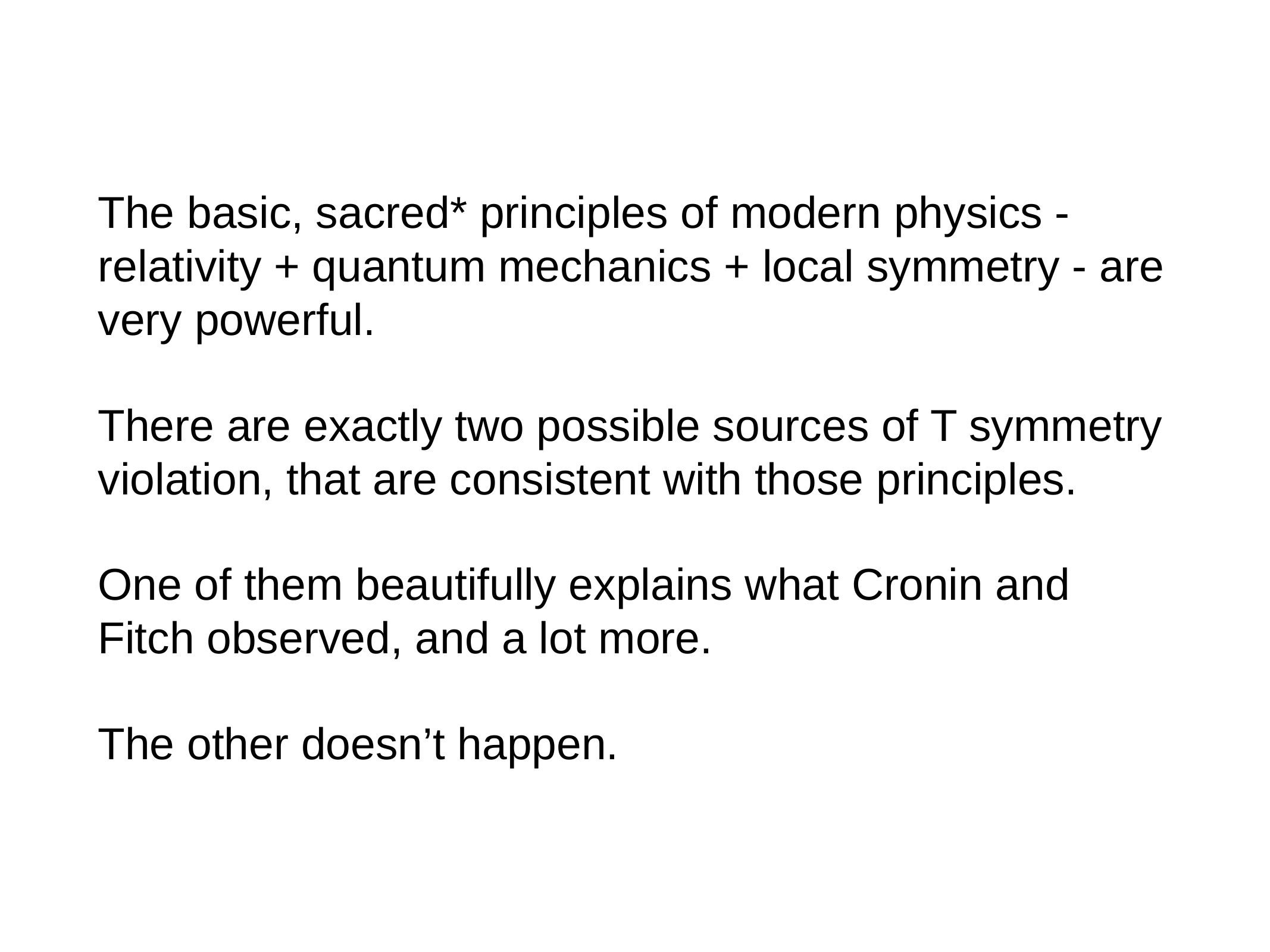

The basic, sacred* principles of modern physics - relativity + quantum mechanics + local symmetry - are very powerful.
There are exactly two possible sources of T symmetry violation, that are consistent with those principles.
One of them beautifully explains what Cronin and Fitch observed, and a lot more.
The other doesn’t happen.